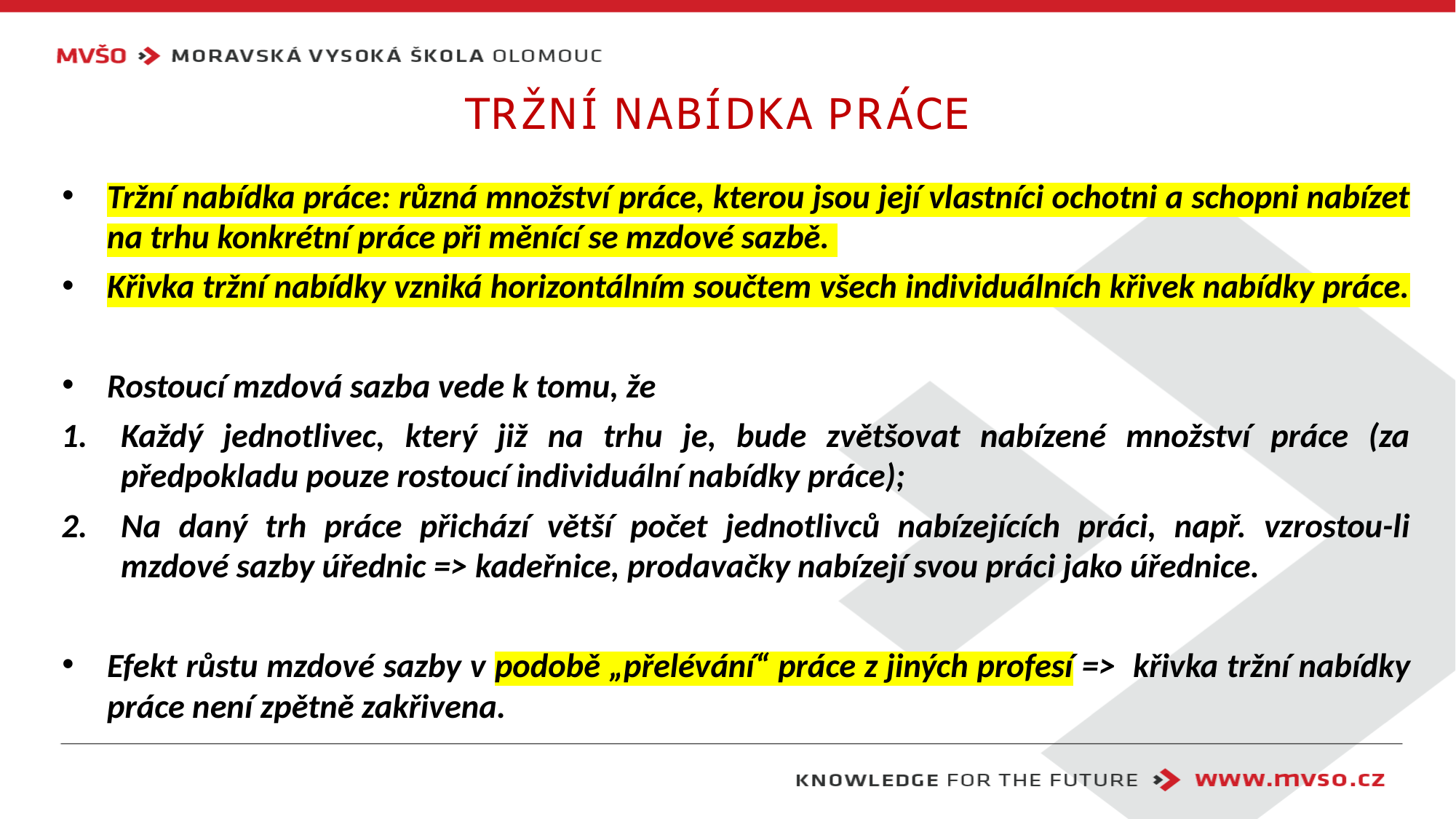

TRŽNÍ NABÍDKA PRÁCE
Tržní nabídka práce: různá množství práce, kterou jsou její vlastníci ochotni a schopni nabízet na trhu konkrétní práce při měnící se mzdové sazbě.
Křivka tržní nabídky vzniká horizontálním součtem všech individuálních křivek nabídky práce.

Rostoucí mzdová sazba vede k tomu, že
Každý jednotlivec, který již na trhu je, bude zvětšovat nabízené množství práce (za předpokladu pouze rostoucí individuální nabídky práce);
Na daný trh práce přichází větší počet jednotlivců nabízejících práci, např. vzrostou-li mzdové sazby úřednic => kadeřnice, prodavačky nabízejí svou práci jako úřednice.

Efekt růstu mzdové sazby v podobě „přelévání“ práce z jiných profesí =>  křivka tržní nabídky práce není zpětně zakřivena.